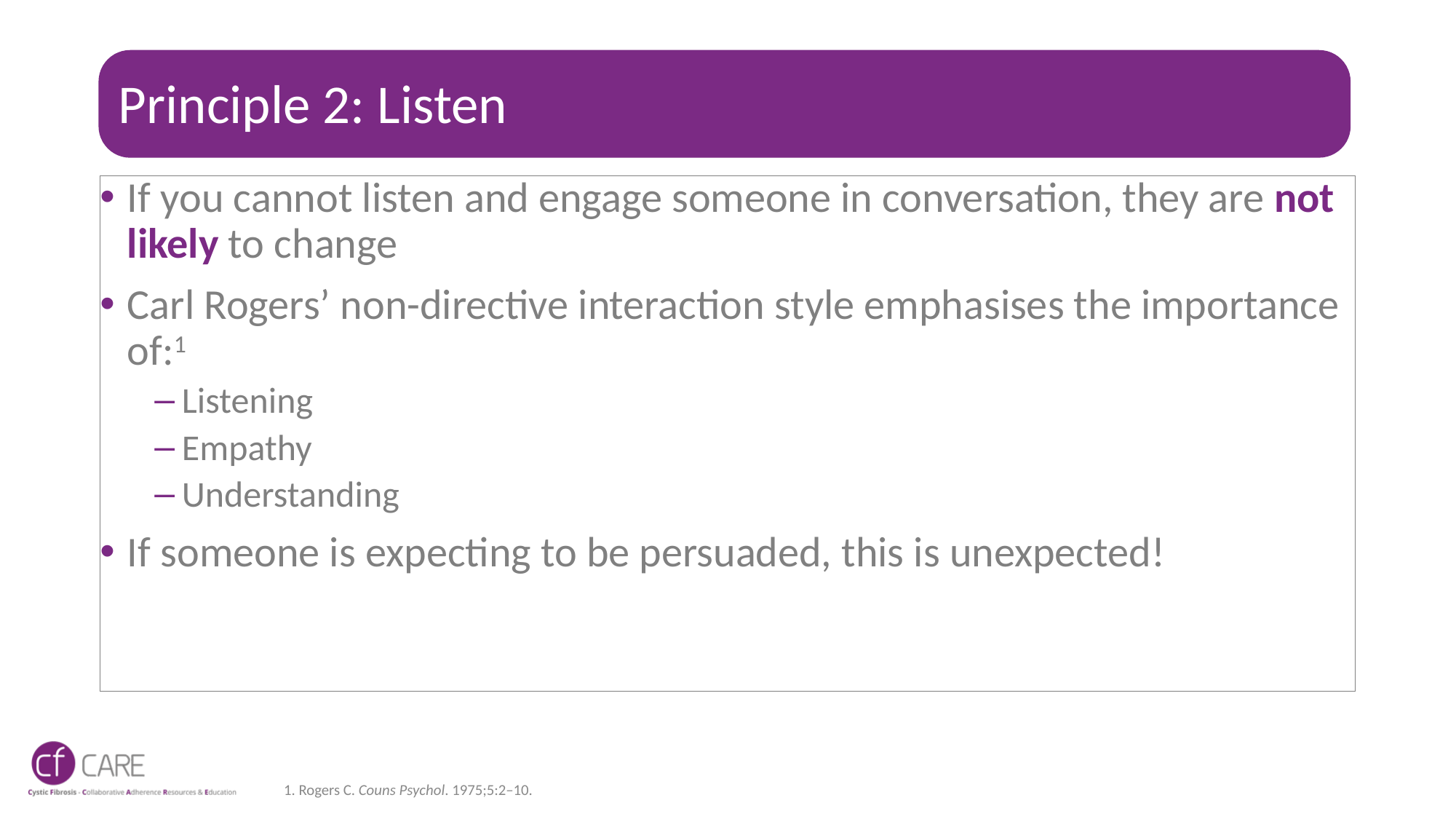

# Principle 2: Listen
If you cannot listen and engage someone in conversation, they are not likely to change
Carl Rogers’ non-directive interaction style emphasises the importance of:1
Listening
Empathy
Understanding
If someone is expecting to be persuaded, this is unexpected!

1. Rogers C. Couns Psychol. 1975;5:2–10.